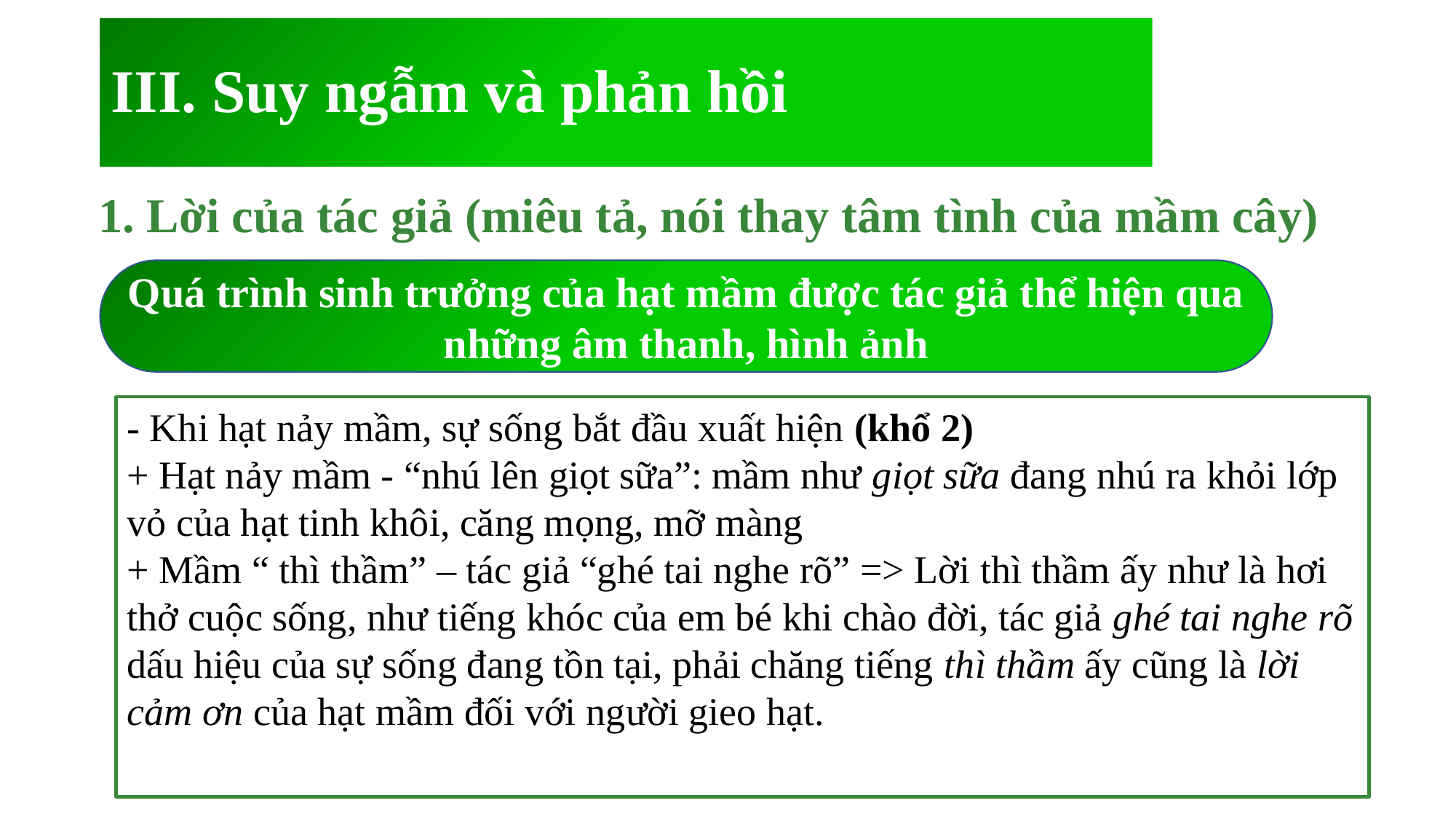

# III. Suy ngẫm và phản hồi
1. Lời của tác giả (miêu tả, nói thay tâm tình của mầm cây)
Quá trình sinh trưởng của hạt mầm được tác giả thể hiện qua những âm thanh, hình ảnh
- Khi hạt nảy mầm, sự sống bắt đầu xuất hiện (khổ 2)
+ Hạt nảy mầm - “nhú lên giọt sữa”: mầm như giọt sữa đang nhú ra khỏi lớp vỏ của hạt tinh khôi, căng mọng, mỡ màng
+ Mầm “ thì thầm” – tác giả “ghé tai nghe rõ” => Lời thì thầm ấy như là hơi thở cuộc sống, như tiếng khóc của em bé khi chào đời, tác giả ghé tai nghe rõ dấu hiệu của sự sống đang tồn tại, phải chăng tiếng thì thầm ấy cũng là lời cảm ơn của hạt mầm đối với người gieo hạt.